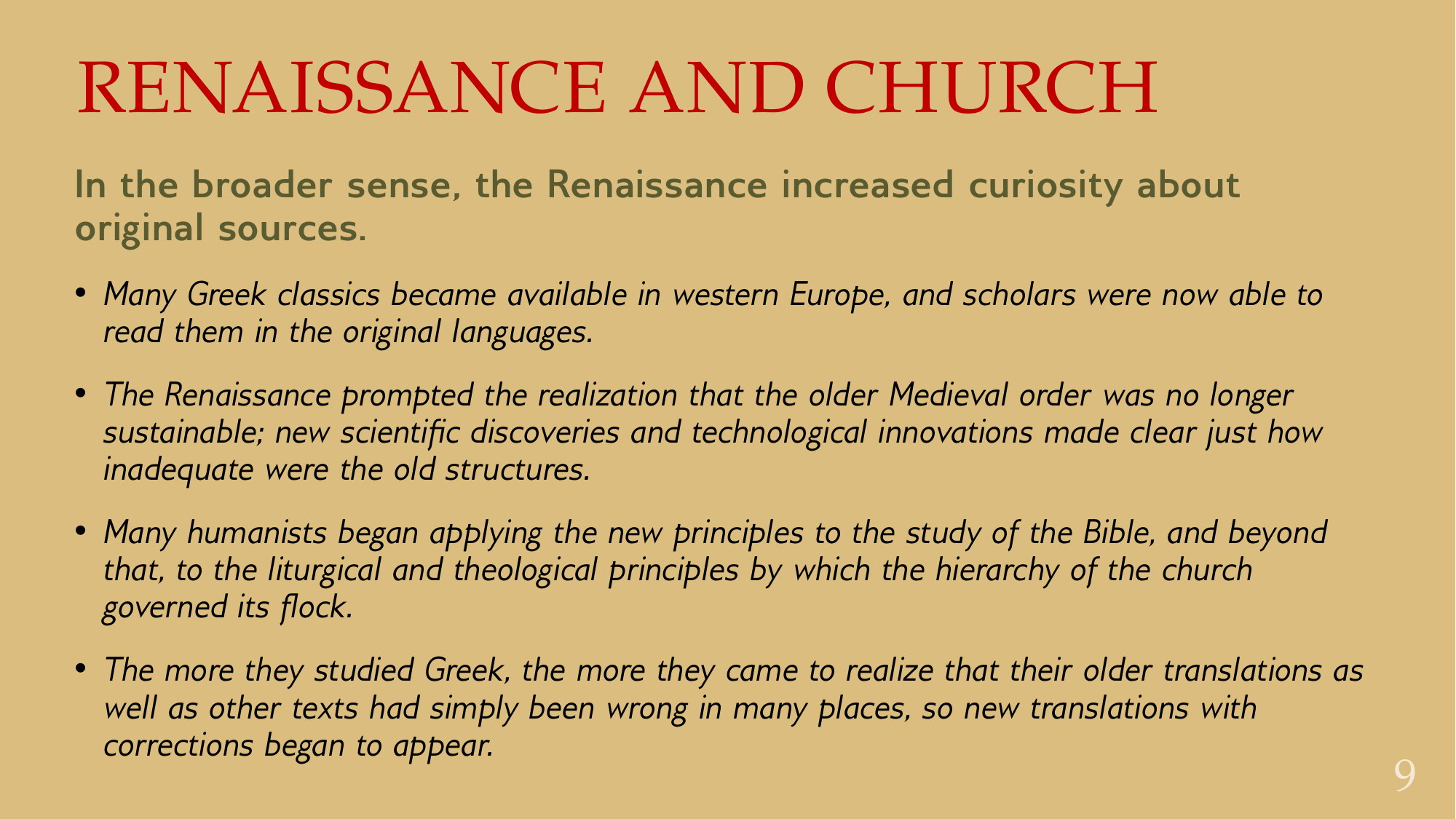

# renaissance and church
In the broader sense, the Renaissance increased curiosity about original sources.
Many Greek classics became available in western Europe, and scholars were now able to read them in the original languages.
The Renaissance prompted the realization that the older Medieval order was no longer sustainable; new scientific discoveries and technological innovations made clear just how inadequate were the old structures.
Many humanists began applying the new principles to the study of the Bible, and beyond that, to the liturgical and theological principles by which the hierarchy of the church governed its flock.
The more they studied Greek, the more they came to realize that their older translations as well as other texts had simply been wrong in many places, so new translations with corrections began to appear.

9